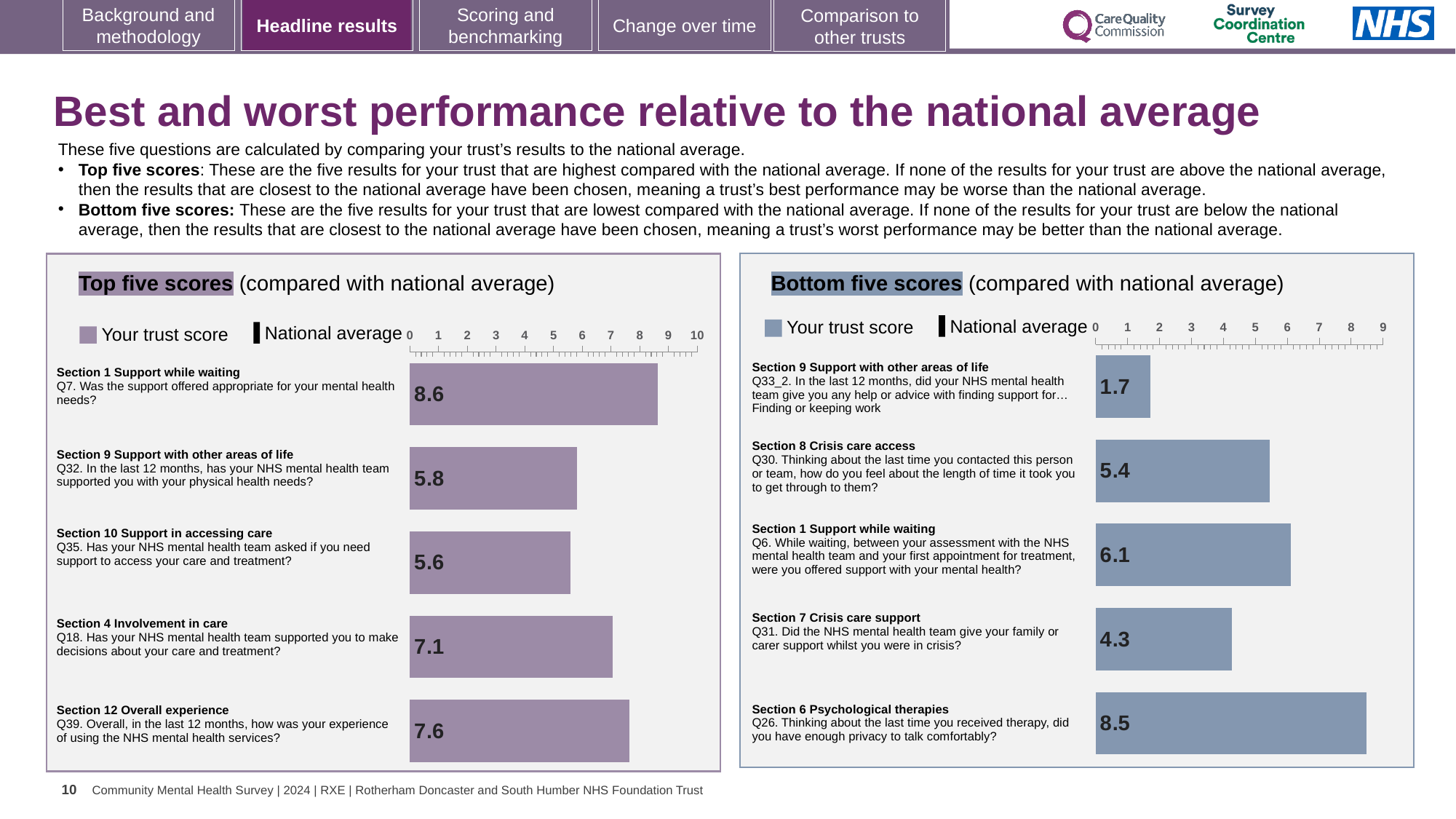

# Best and worst performance relative to the national average
These five questions are calculated by comparing your trust’s results to the national average.
Top five scores: These are the five results for your trust that are highest compared with the national average. If none of the results for your trust are above the national average, then the results that are closest to the national average have been chosen, meaning a trust’s best performance may be worse than the national average.
Bottom five scores: These are the five results for your trust that are lowest compared with the national average. If none of the results for your trust are below the national average, then the results that are closest to the national average have been chosen, meaning a trust’s worst performance may be better than the national average.

### Chart

| Category | Trust score | National average |
|---|---|---|
|  | 1.719986140488718 | 2.166042399085196 |
|  | 5.441550213979985 | 5.874174522286977 |
|  | 6.117704830408552 | 6.138227875436696 |
|  | 4.274055839237281 | 4.269855114164316 |
|  | 8.487142053567428 | 8.46701561432733 |
Bottom five scores (compared with national average)
Top five scores (compared with national average)

### Chart

| Category | Trust score | National average |
|---|---|---|
|  | 8.636835704970368 | 7.083938533261395 |
|  | 5.821584896669895 | 4.59365505667065 |
|  | 5.58463788209801 | 4.476516946777137 |
|  | 7.050638629399445 | 6.045946619027581 |
|  | 7.6304316025268 | 6.671947410113994 |
National average
Your trust score

National average
Your trust score

| Section 1 Support while waiting Q7. Was the support offered appropriate for your mental health needs? |
| --- |
| Section 9 Support with other areas of life Q32. In the last 12 months, has your NHS mental health team supported you with your physical health needs? |
| Section 10 Support in accessing care Q35. Has your NHS mental health team asked if you need support to access your care and treatment? |
| Section 4 Involvement in care Q18. Has your NHS mental health team supported you to make decisions about your care and treatment? |
| Section 12 Overall experience Q39. Overall, in the last 12 months, how was your experience of using the NHS mental health services? |
| Section 9 Support with other areas of life Q33\_2. In the last 12 months, did your NHS mental health team give you any help or advice with finding support for…Finding or keeping work |
| --- |
| Section 8 Crisis care access Q30. Thinking about the last time you contacted this person or team, how do you feel about the length of time it took you to get through to them? |
| Section 1 Support while waiting Q6. While waiting, between your assessment with the NHS mental health team and your first appointment for treatment, were you offered support with your mental health? |
| Section 7 Crisis care support Q31. Did the NHS mental health team give your family or carer support whilst you were in crisis? |
| Section 6 Psychological therapies Q26. Thinking about the last time you received therapy, did you have enough privacy to talk comfortably? |
10